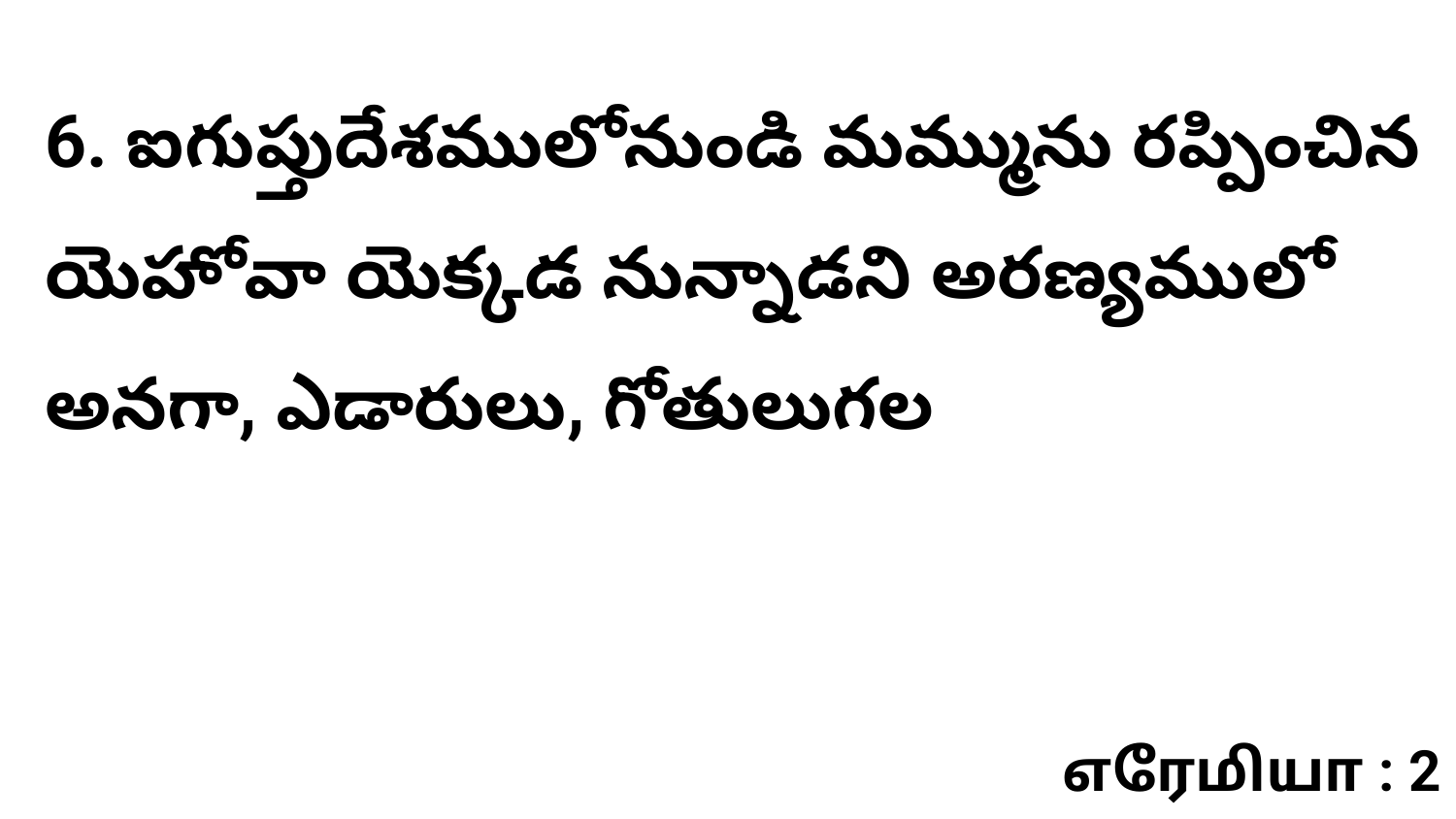

6. ఐగుప్తుదేశములోనుండి మమ్మును రప్పించిన యెహోవా యెక్కడ నున్నాడని అరణ్యములో అనగా, ఎడారులు, గోతులుగల
எரேமியா : 2